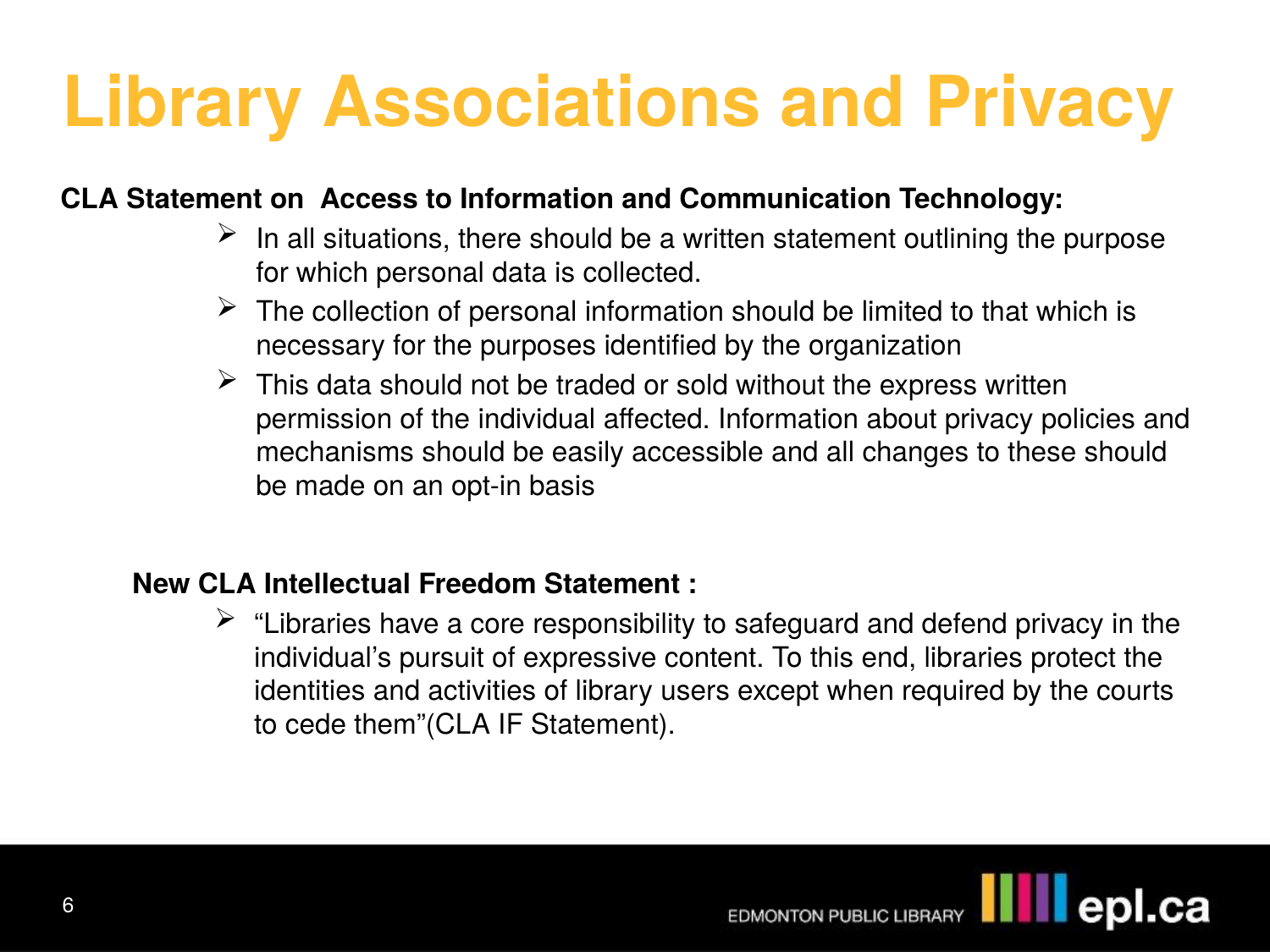

Library Associations and Privacy
CLA Statement on  Access to Information and Communication Technology:
In all situations, there should be a written statement outlining the purpose for which personal data is collected.
The collection of personal information should be limited to that which is necessary for the purposes identified by the organization
This data should not be traded or sold without the express written permission of the individual affected. Information about privacy policies and mechanisms should be easily accessible and all changes to these should be made on an opt-in basis

New CLA Intellectual Freedom Statement :
“Libraries have a core responsibility to safeguard and defend privacy in the individual’s pursuit of expressive content. To this end, libraries protect the identities and activities of library users except when required by the courts to cede them”(CLA IF Statement).

6